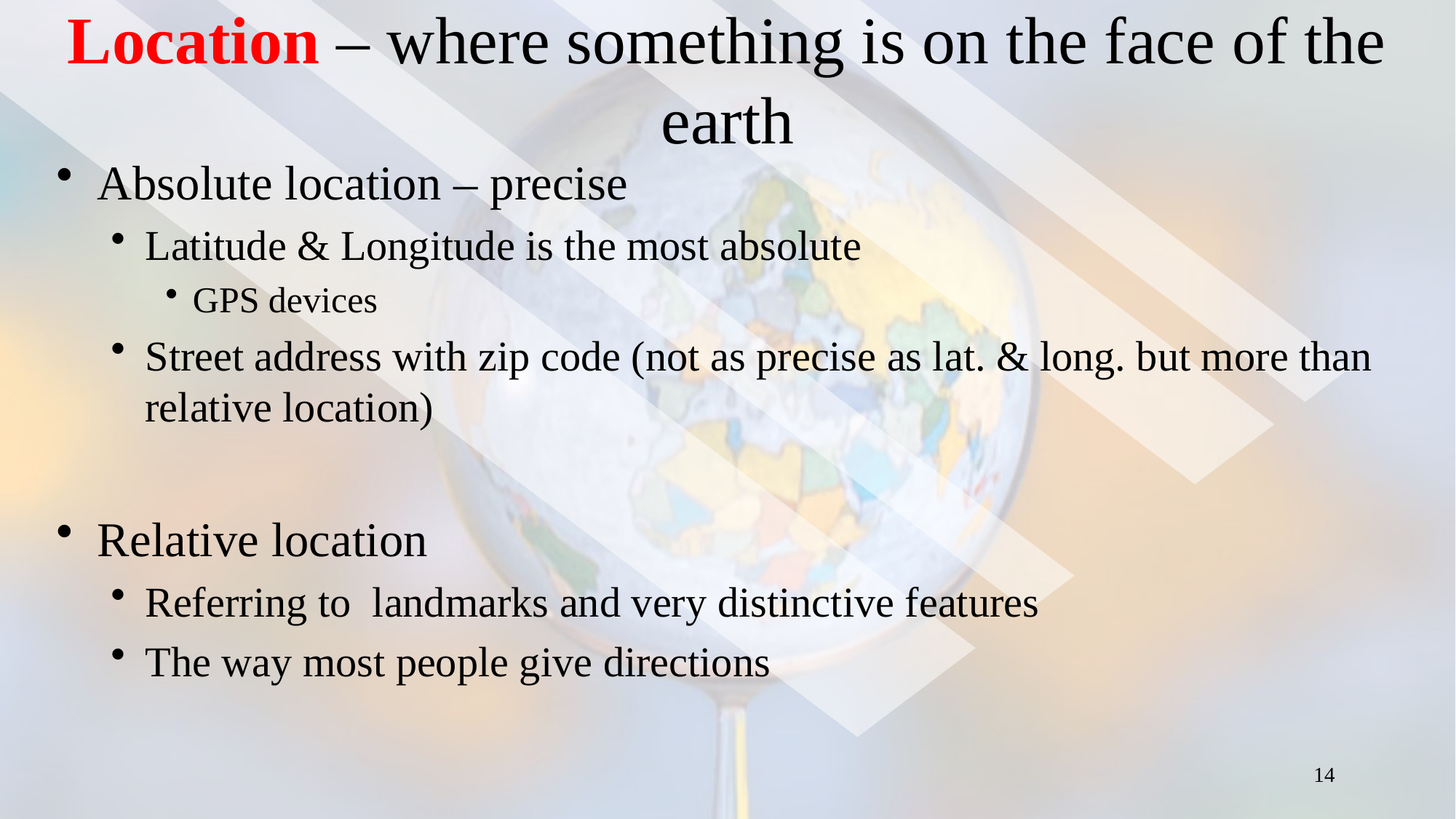

# Location – where something is on the face of the earth
Absolute location – precise
Latitude & Longitude is the most absolute
GPS devices
Street address with zip code (not as precise as lat. & long. but more than relative location)

Relative location
Referring to  landmarks and very distinctive features
The way most people give directions
14